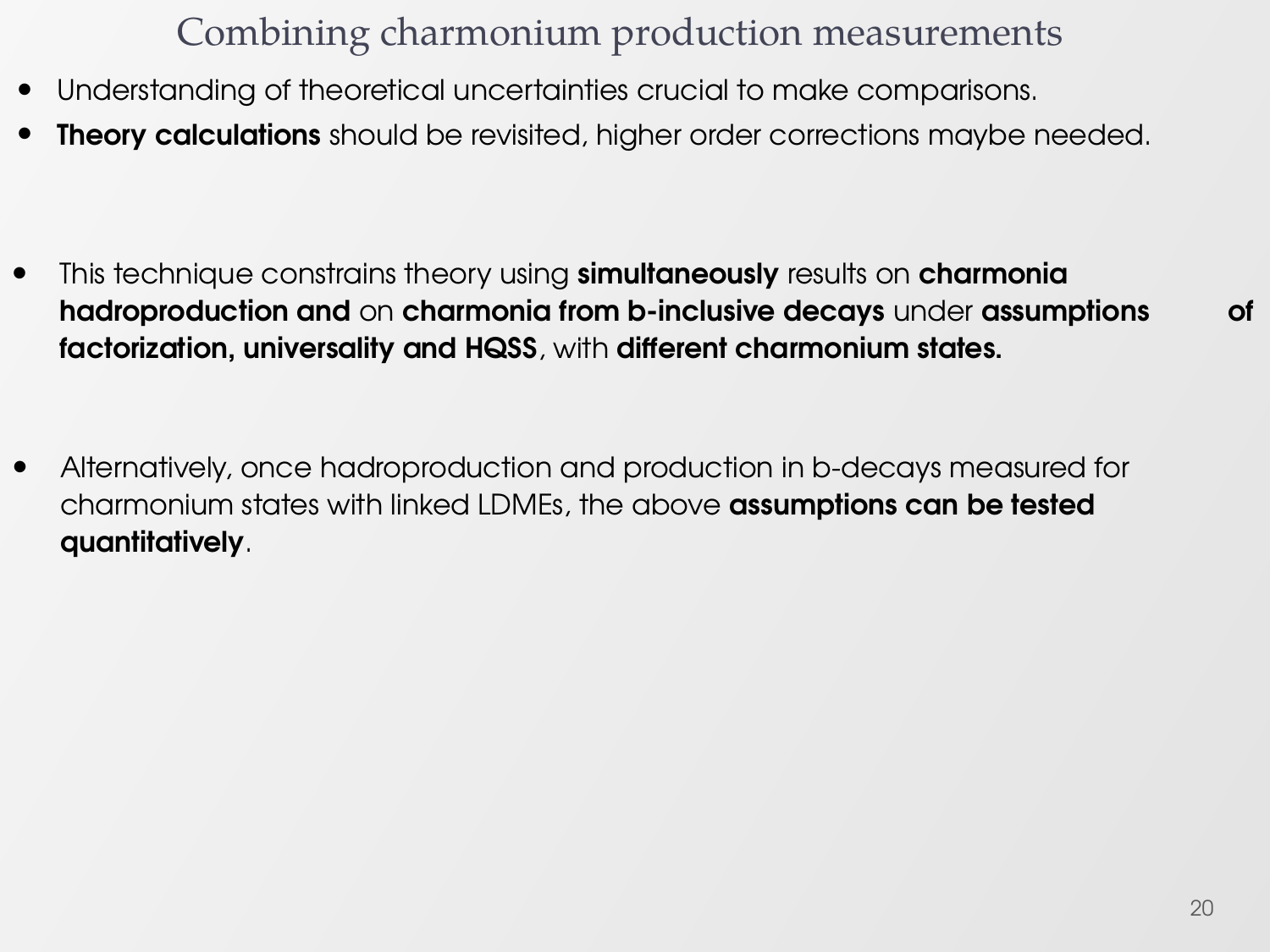

Combining charmonium production measurements
Understanding of theoretical uncertainties crucial to make comparisons.
Theory calculations should be revisited, higher order corrections maybe needed.
This technique constrains theory using simultaneously results on charmonia hadroproduction and on charmonia from b-inclusive decays under assumptions          of factorization, universality and HQSS, with different charmonium states.
Alternatively, once hadroproduction and production in b-decays measured for charmonium states with linked LDMEs, the above assumptions can be tested quantitatively.
20